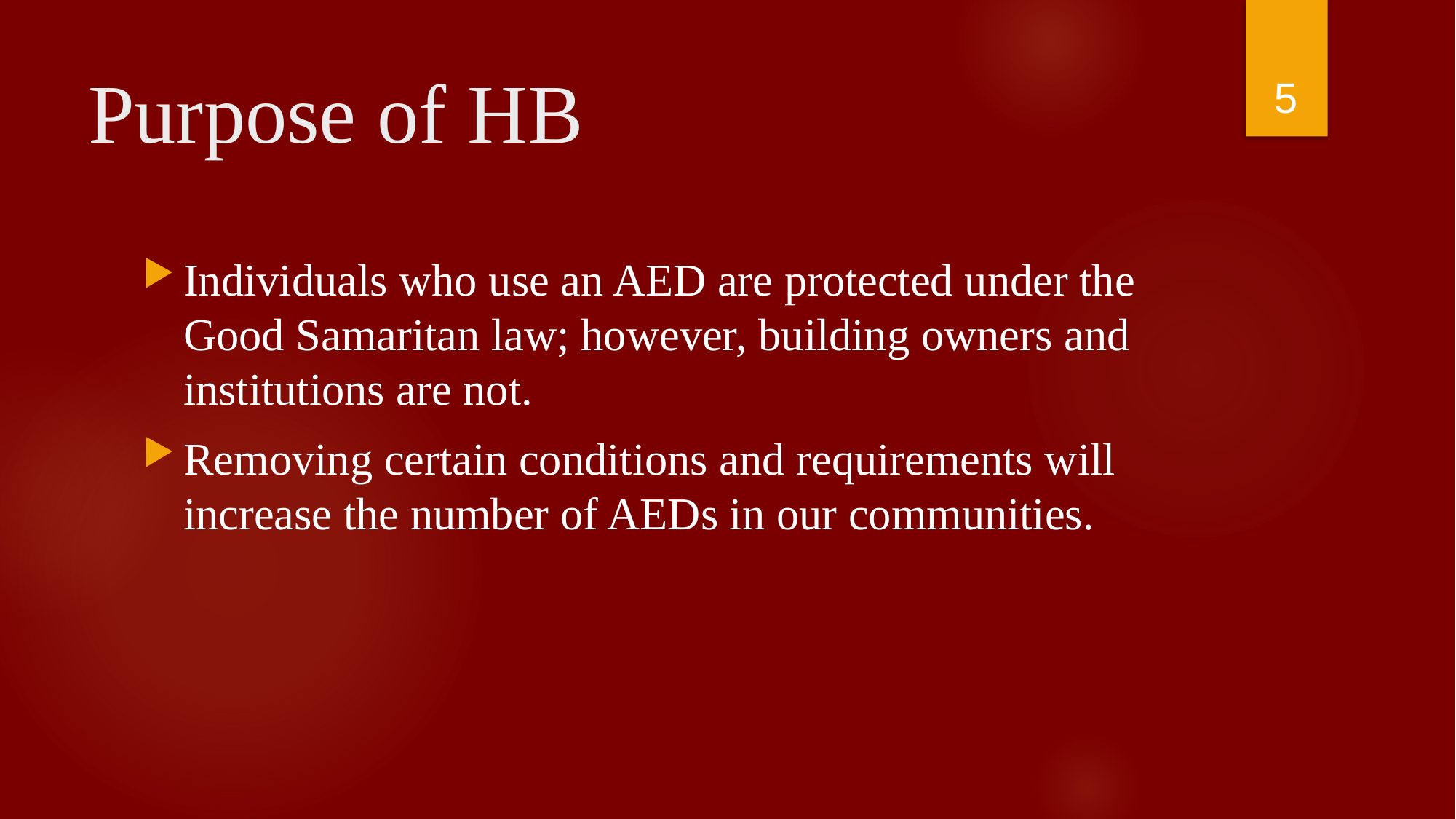

5
# Purpose of HB
Individuals who use an AED are protected under the Good Samaritan law; however, building owners and institutions are not.
Removing certain conditions and requirements will increase the number of AEDs in our communities.